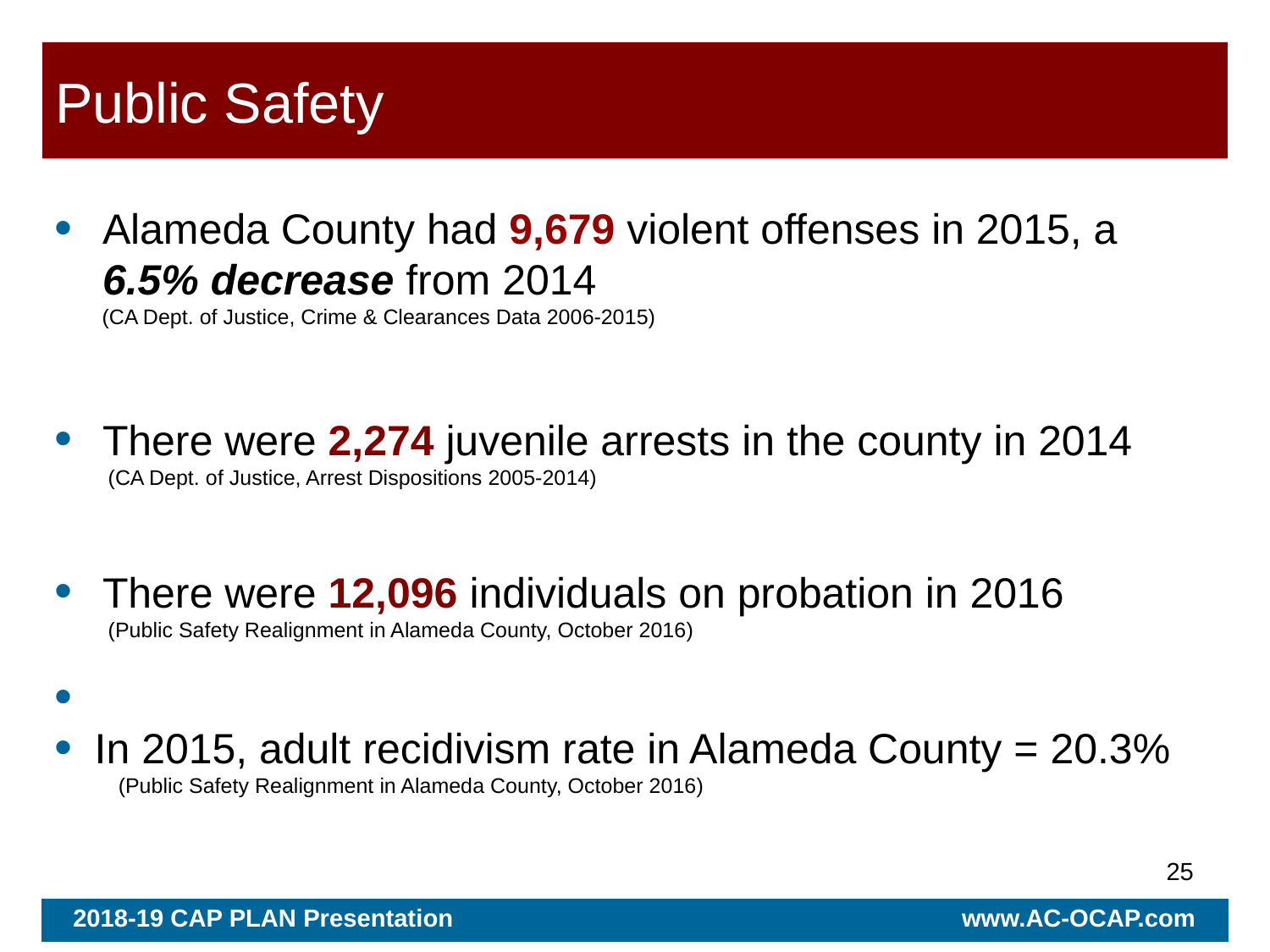

Public Safety
Alameda County had 9,679 violent offenses in 2015, a 6.5% decrease from 2014
        (CA Dept. of Justice, Crime & Clearances Data 2006-2015)

There were 2,274 juvenile arrests in the county in 2014
         (CA Dept. of Justice, Arrest Dispositions 2005-2014)

There were 12,096 individuals on probation in 2016
         (Public Safety Realignment in Alameda County, October 2016)

In 2015, adult recidivism rate in Alameda County = 20.3%
(Public Safety Realignment in Alameda County, October 2016)

25
2018-19 CAP PLAN Presentation                                                                         www.AC-OCAP.com